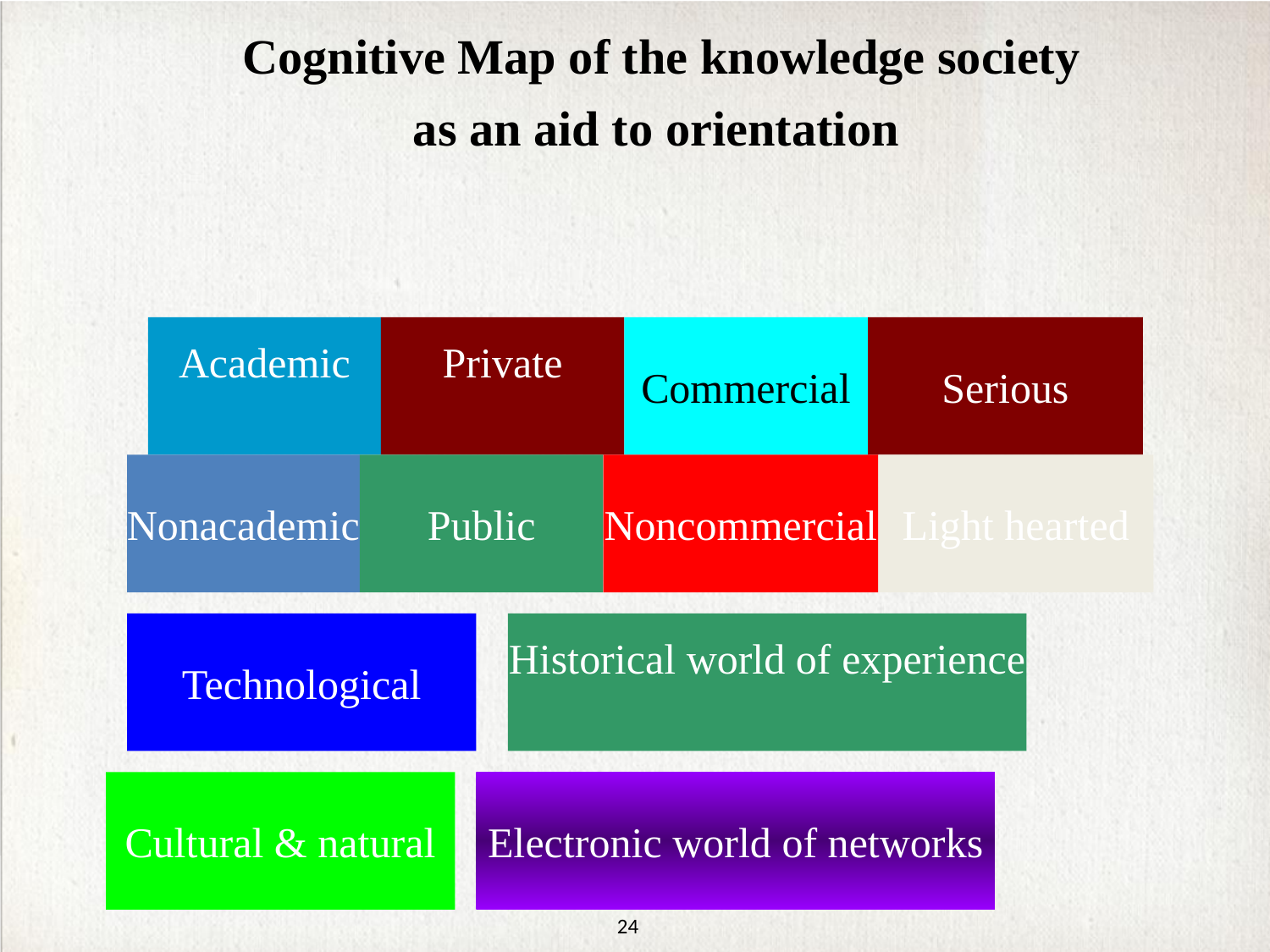

Cognitive Map of the knowledge society
as an aid to orientation
Academic

Private

Commercial
Serious
Nonacademic

Public

Noncommercial
Light hearted
Technological
Historical world of experience

Cultural & natural
Electronic world of networks
24